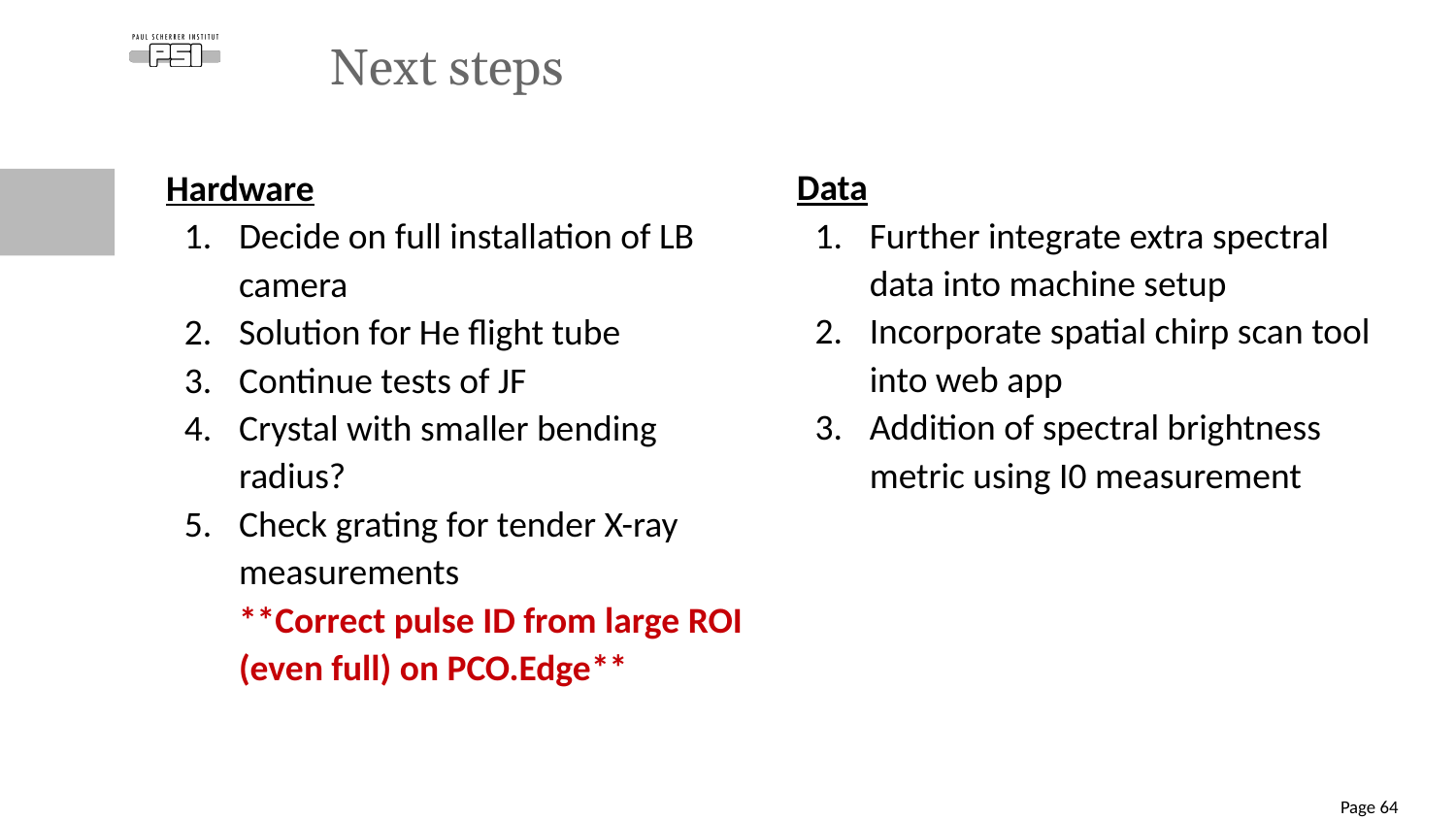

# Next steps
Data
Further integrate extra spectral data into machine setup
Incorporate spatial chirp scan tool into web app
Addition of spectral brightness metric using I0 measurement
Hardware
Decide on full installation of LB camera
Solution for He flight tube
Continue tests of JF
Crystal with smaller bending radius?
Check grating for tender X-ray measurements
**Correct pulse ID from large ROI (even full) on PCO.Edge**
Page 64